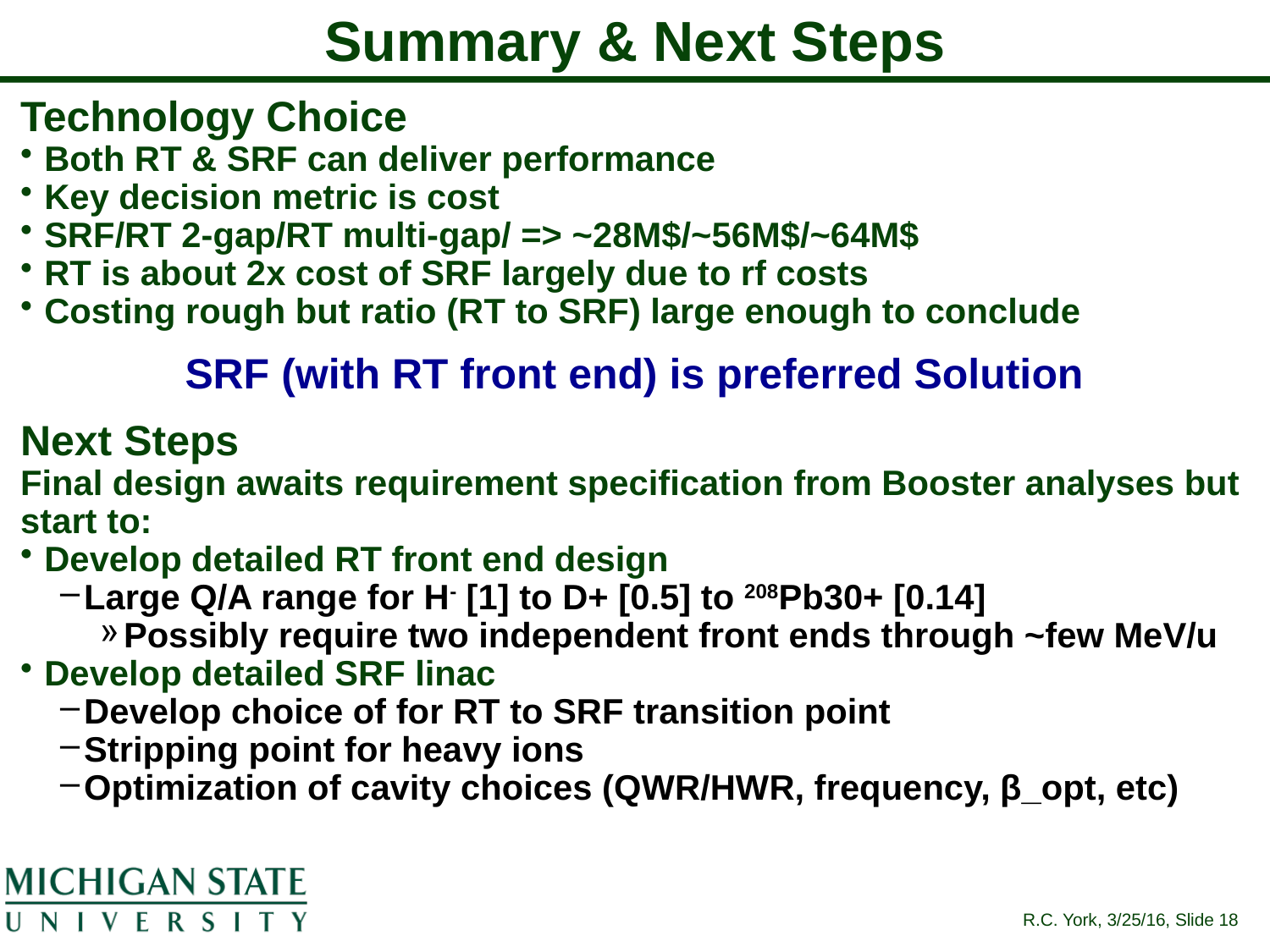

# Summary & Next Steps
Technology Choice
Both RT & SRF can deliver performance
Key decision metric is cost
SRF/RT 2-gap/RT multi-gap/ => ~28M$/~56M$/~64M$
RT is about 2x cost of SRF largely due to rf costs
Costing rough but ratio (RT to SRF) large enough to conclude
SRF (with RT front end) is preferred Solution
Next Steps
Final design awaits requirement specification from Booster analyses but start to:
Develop detailed RT front end design
Large Q/A range for H- [1] to D+ [0.5] to 208Pb30+ [0.14]
Possibly require two independent front ends through ~few MeV/u
Develop detailed SRF linac
Develop choice of for RT to SRF transition point
Stripping point for heavy ions
Optimization of cavity choices (QWR/HWR, frequency, β_opt, etc)